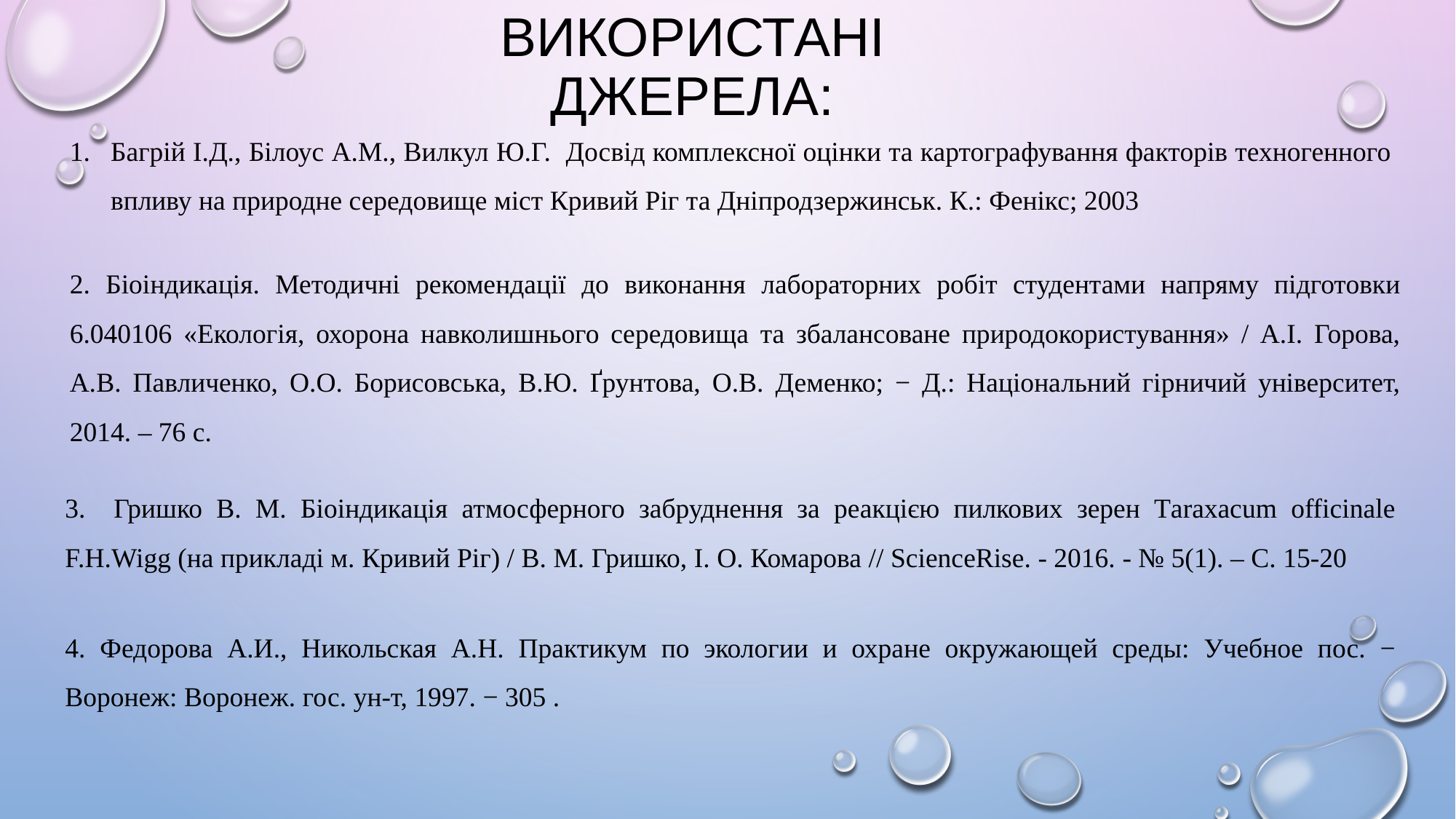

# Використані джерела:
Багрій І.Д., Білоус А.М., Вилкул Ю.Г.  Досвід комплексної оцінки та картографування факторів техногенного впливу на природне середовище міст Кривий Ріг та Дніпродзержинськ. К.: Фенікс; 2003
2. Біоіндикація. Методичні рекомендації до виконання лабораторних робіт студентами напряму підготовки 6.040106 «Екологія, охорона навколишнього середовища та збалансоване природокористування» / А.І. Горова, А.В. Павличенко, О.О. Борисовська, В.Ю. Ґрунтова, О.В. Деменко; − Д.: Національний гірничий університет, 2014. – 76 с.
3.  Гришко В. М. Біоіндикація атмосферного забруднення за реакцією пилкових зерен Тaraxacum officinale F.H.Wigg (на прикладі м. Кривий Ріг) / В. М. Гришко, І. О. Комарова // ScienceRise. - 2016. - № 5(1). – С. 15-20
4. Федорова А.И., Никольская А.Н. Практикум по экологии и охране окружающей среды: Учебное пос. − Воронеж: Воронеж. гос. ун-т, 1997. − 305 .